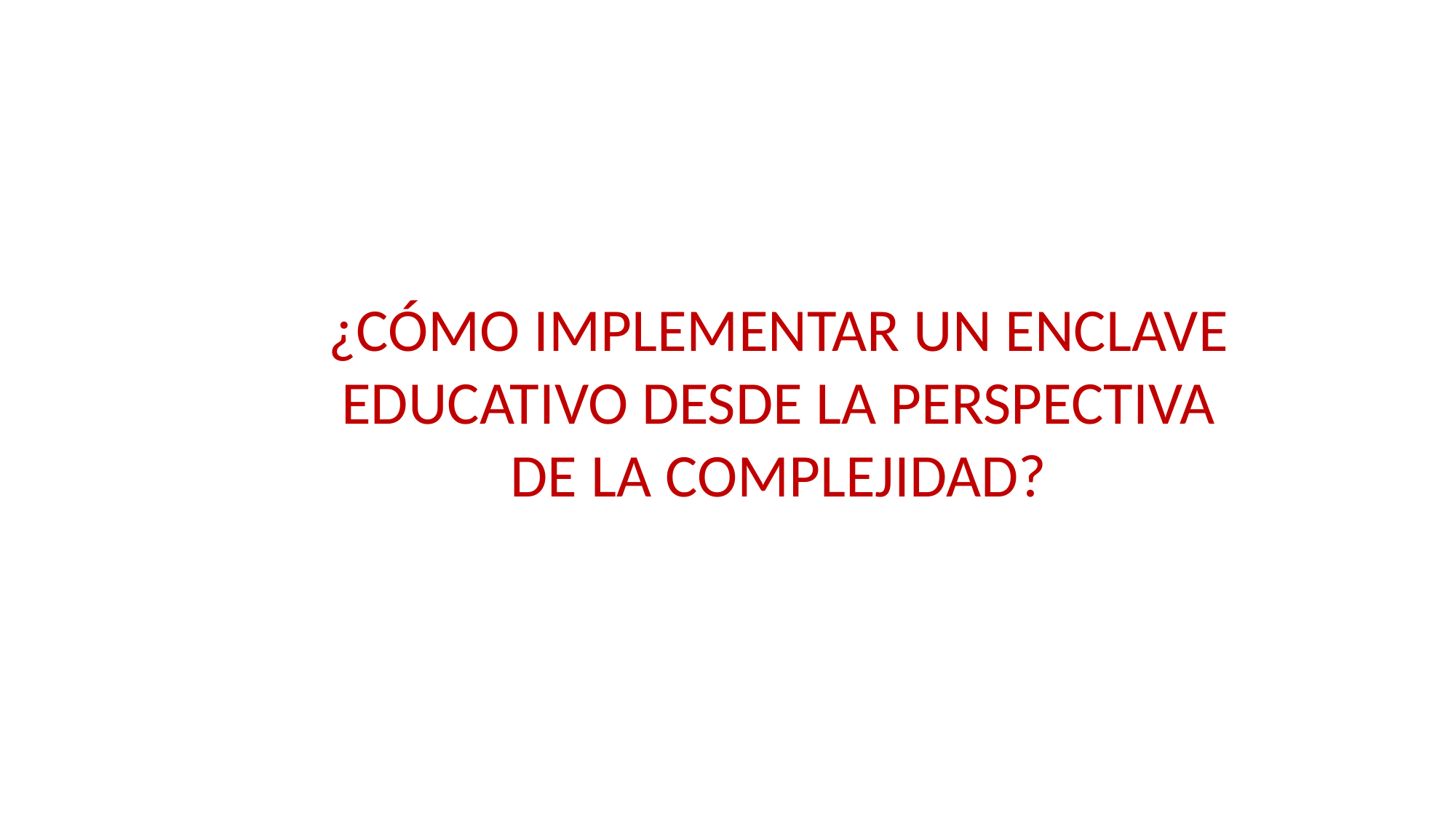

¿CÓMO IMPLEMENTAR UN ENCLAVE EDUCATIVO DESDE LA PERSPECTIVA DE LA COMPLEJIDAD?